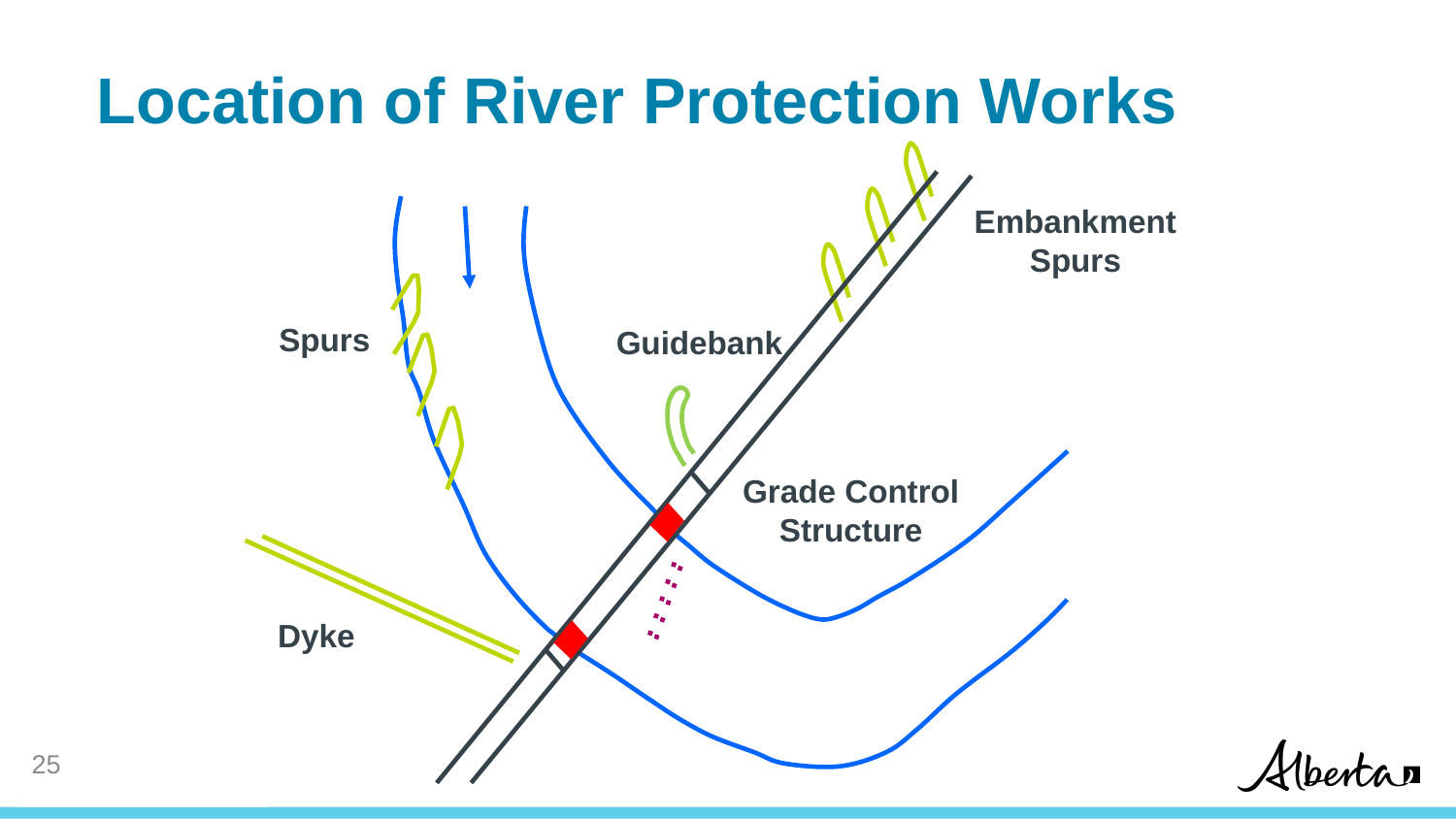

# Location of River Protection Works

Embankment
Spurs

Spurs

Guidebank

Grade Control
Structure

Dyke
25